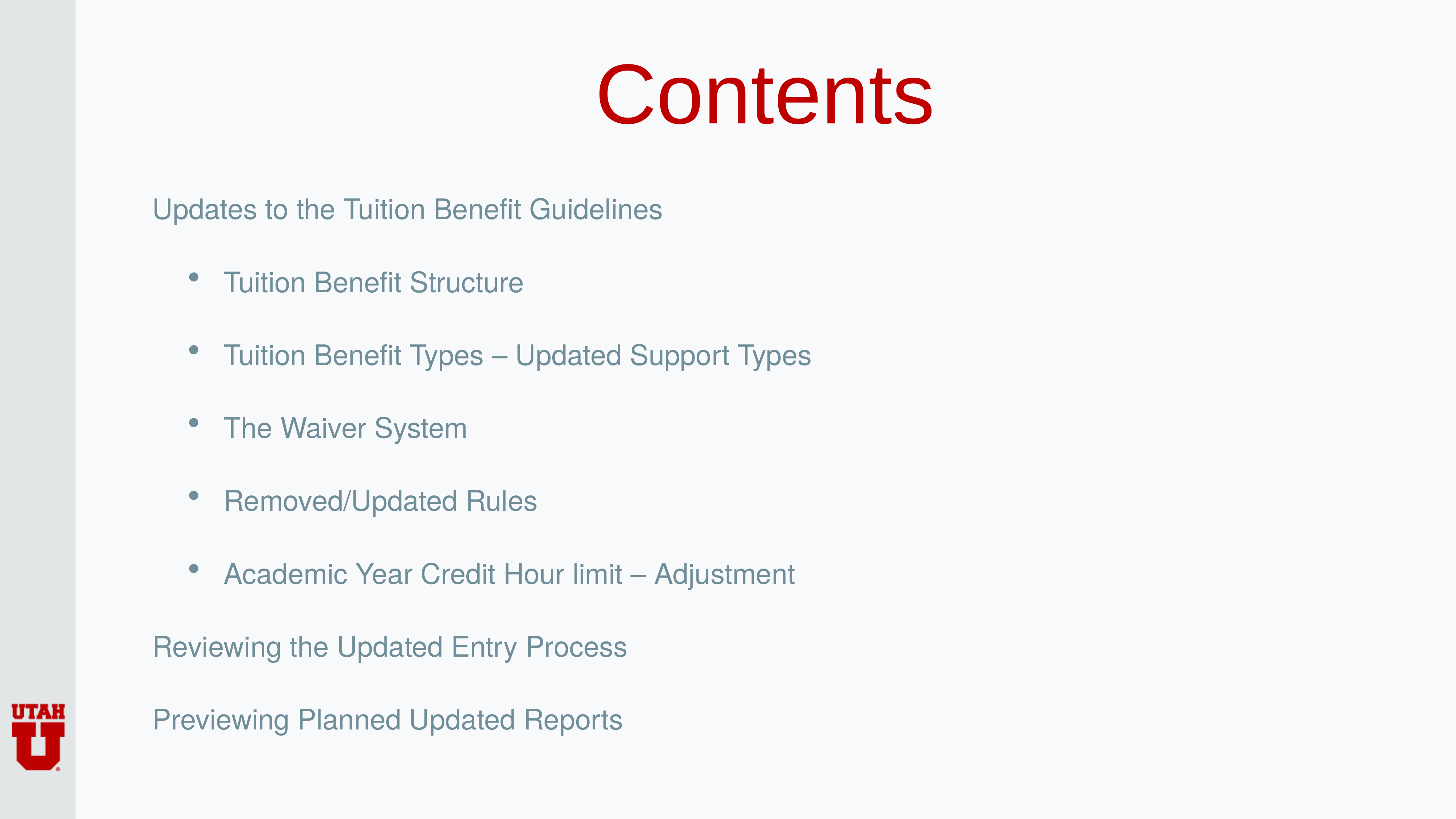

# Contents
Updates to the Tuition Benefit Guidelines
Tuition Benefit Structure
Tuition Benefit Types – Updated Support Types
The Waiver System
Removed/Updated Rules
Academic Year Credit Hour limit – Adjustment
Reviewing the Updated Entry Process
Previewing Planned Updated Reports